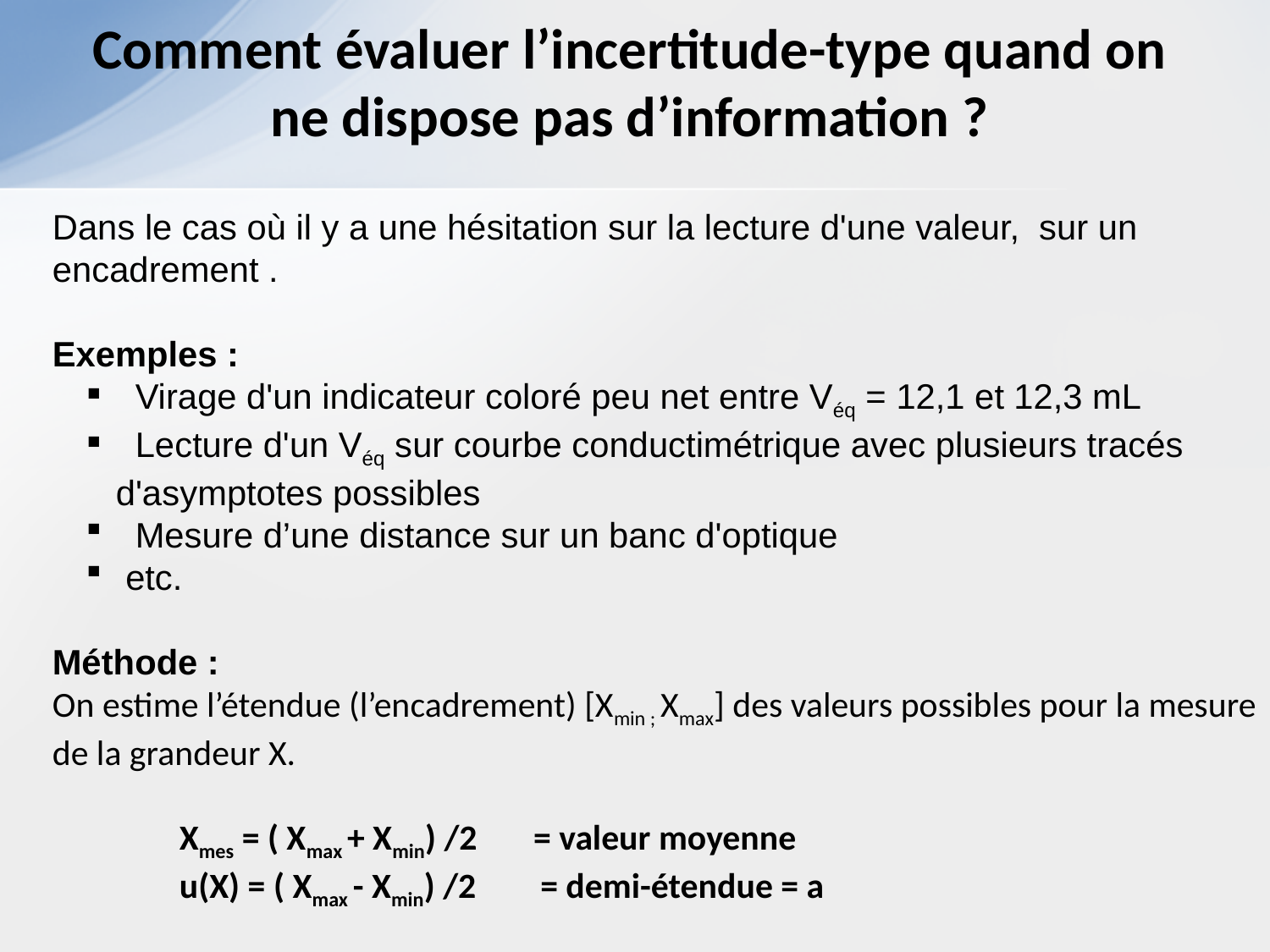

Comment évaluer l’incertitude-type quand on ne dispose pas d’information ?
Dans le cas où il y a une hésitation sur la lecture d'une valeur,  sur un encadrement .

Exemples :
  Virage d'un indicateur coloré peu net entre Véq = 12,1 et 12,3 mL
  Lecture d'un Véq sur courbe conductimétrique avec plusieurs tracés d'asymptotes possibles
  Mesure d’une distance sur un banc d'optique
 etc.

Méthode :
On estime l’étendue (l’encadrement) [Xmin ; Xmax] des valeurs possibles pour la mesure de la grandeur X.

	Xmes = ( Xmax + Xmin) /2       = valeur moyenne
	u(X) = ( Xmax - Xmin) /2        = demi-étendue = a